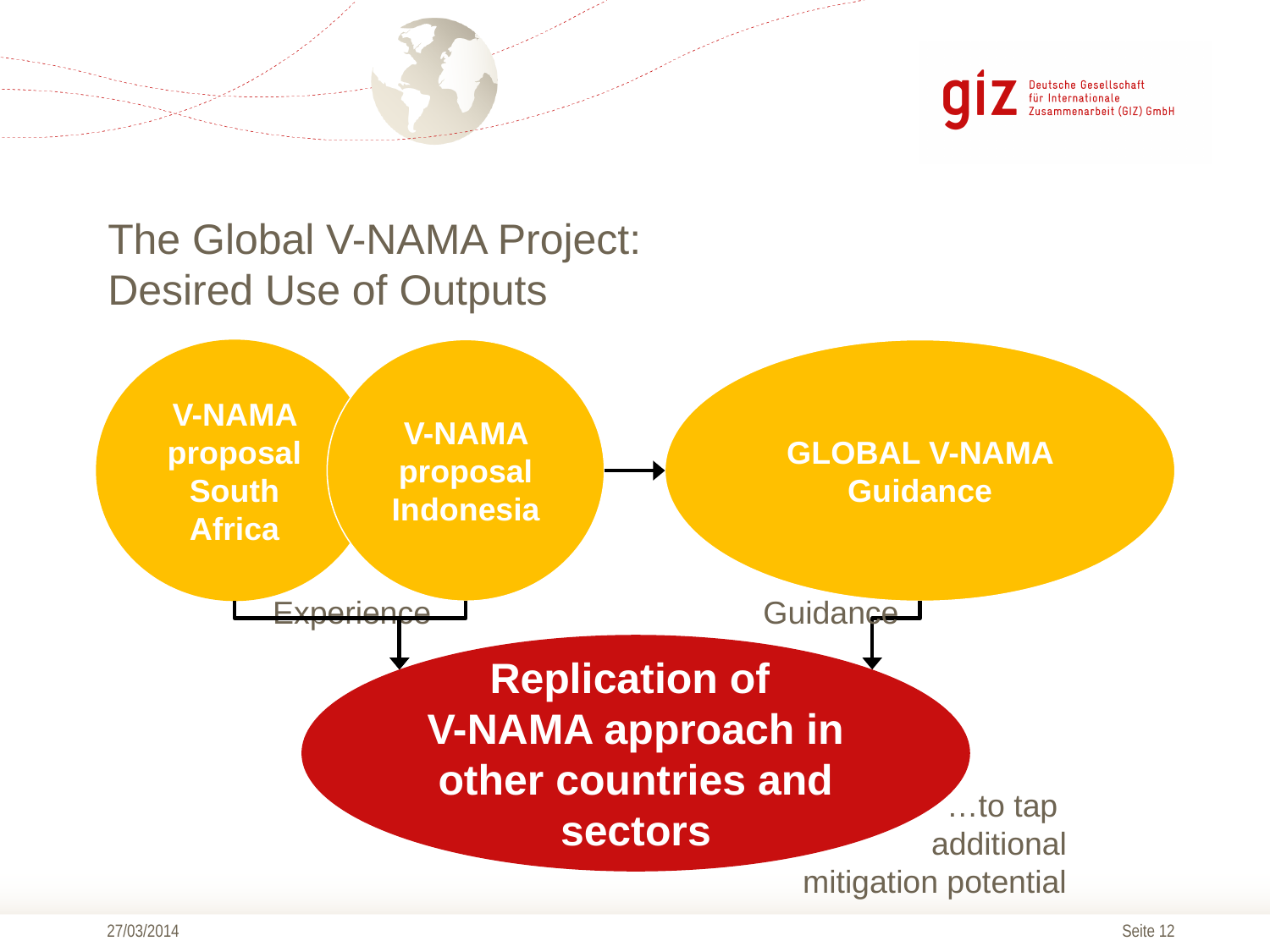

# The Global V-NAMA Project: Desired Use of Outputs
V-NAMA proposal South Africa
V-NAMA proposal Indonesia
GLOBAL V-NAMA Guidance
Experience
Guidance
Replication of
V-NAMA approach in other countries and sectors
…to tap
additional
mitigation potential
27/03/2014